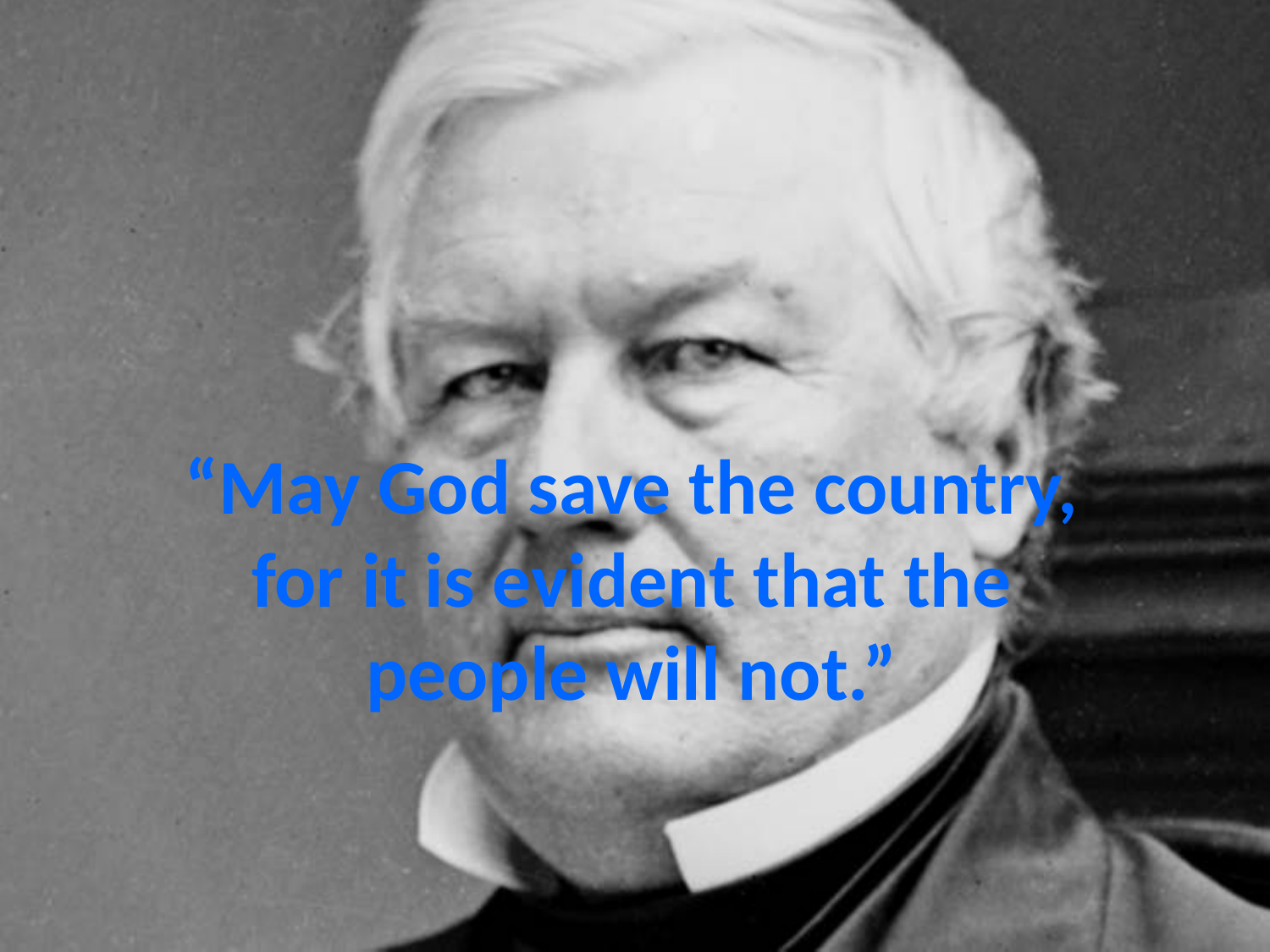

# “May God save the country, for it is evident that the people will not.”